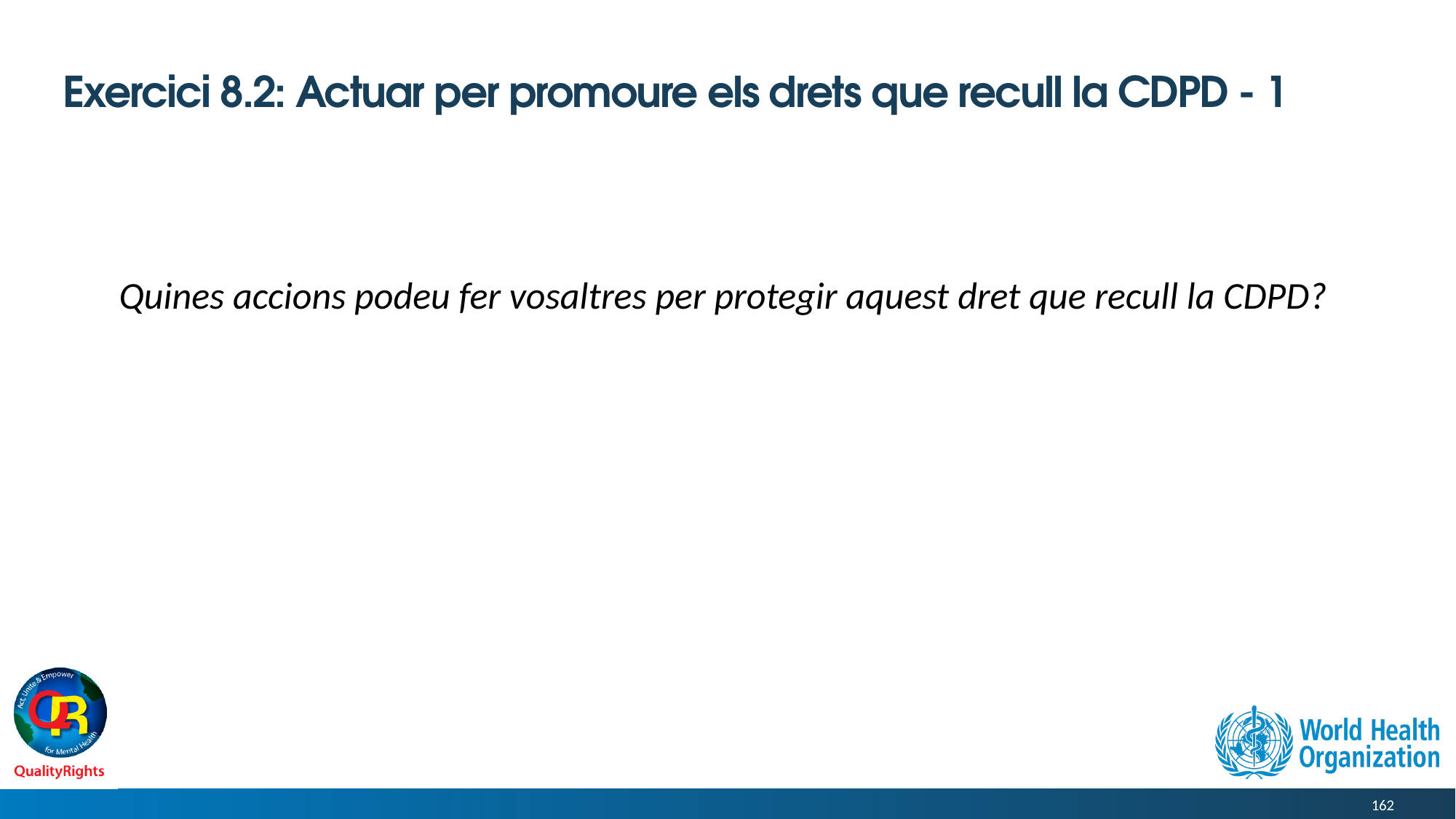

# Exercici 8.2: Actuar per promoure els drets que recull la CDPD - 1

Quines accions podeu fer vosaltres per protegir aquest dret que recull la CDPD?